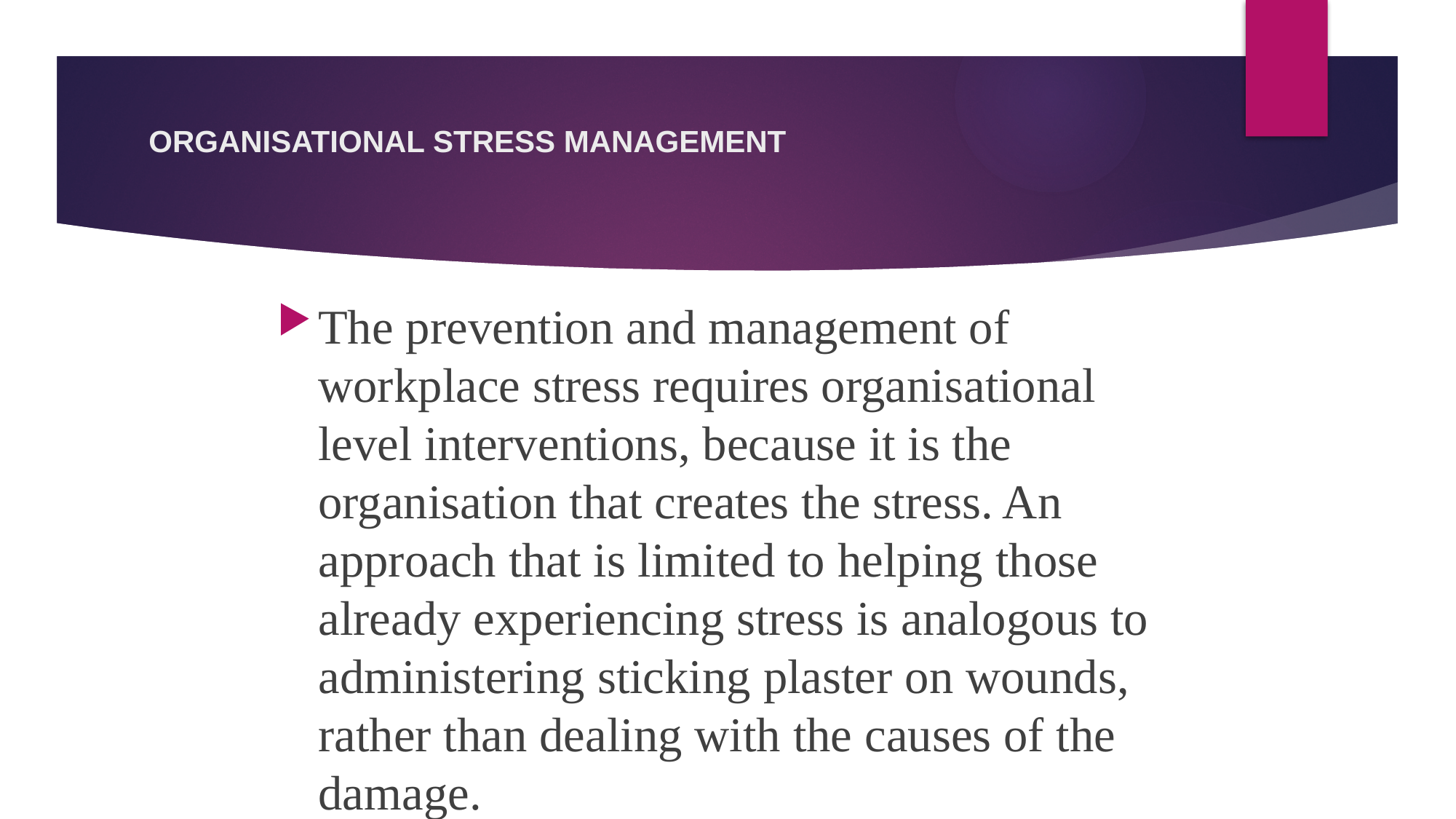

# ORGANISATIONAL STRESS MANAGEMENT
The prevention and management of workplace stress requires organisational level interventions, because it is the organisation that creates the stress. An approach that is limited to helping those already experiencing stress is analogous to administering sticking plaster on wounds, rather than dealing with the causes of the damage.